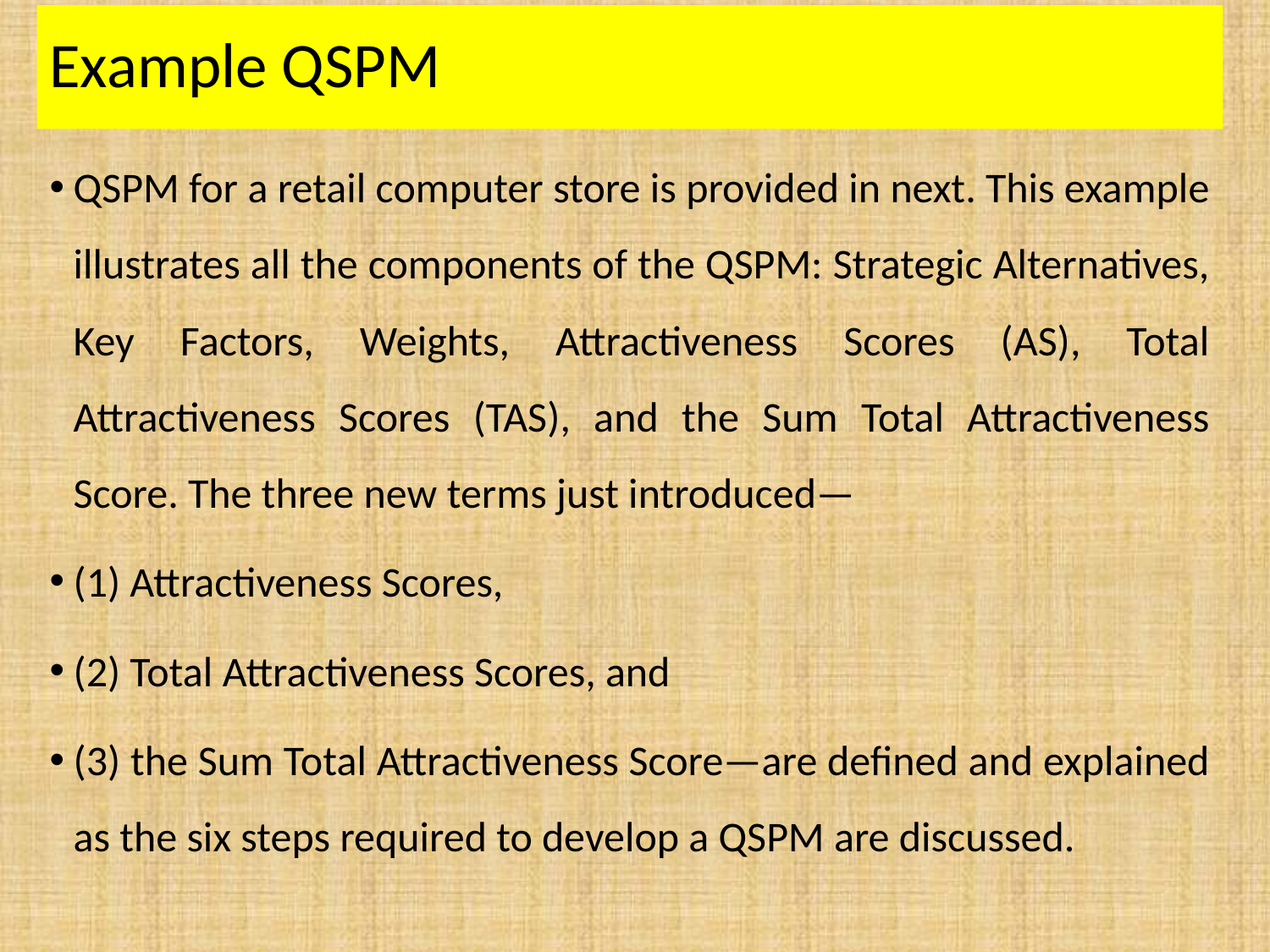

# Example QSPM
QSPM for a retail computer store is provided in next. This example illustrates all the components of the QSPM: Strategic Alternatives, Key Factors, Weights, Attractiveness Scores (AS), Total Attractiveness Scores (TAS), and the Sum Total Attractiveness Score. The three new terms just introduced—
(1) Attractiveness Scores,
(2) Total Attractiveness Scores, and
(3) the Sum Total Attractiveness Score—are defined and explained as the six steps required to develop a QSPM are discussed.